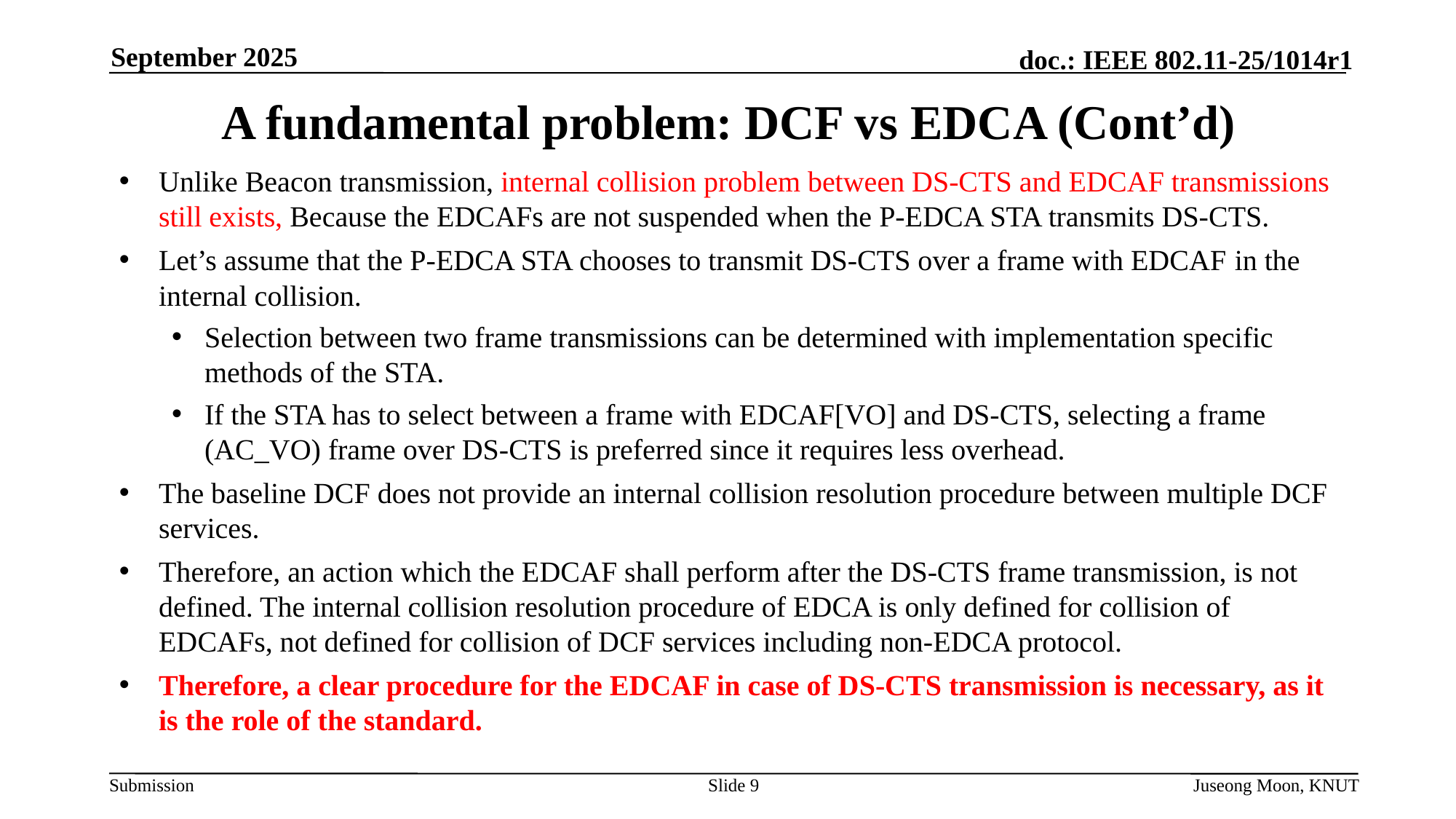

September 2025
# A fundamental problem: DCF vs EDCA (Cont’d)
Unlike Beacon transmission, internal collision problem between DS-CTS and EDCAF transmissions still exists, Because the EDCAFs are not suspended when the P-EDCA STA transmits DS-CTS.
Let’s assume that the P-EDCA STA chooses to transmit DS-CTS over a frame with EDCAF in the internal collision.
Selection between two frame transmissions can be determined with implementation specific methods of the STA.
If the STA has to select between a frame with EDCAF[VO] and DS-CTS, selecting a frame (AC_VO) frame over DS-CTS is preferred since it requires less overhead.
The baseline DCF does not provide an internal collision resolution procedure between multiple DCF services.
Therefore, an action which the EDCAF shall perform after the DS-CTS frame transmission, is not defined. The internal collision resolution procedure of EDCA is only defined for collision of EDCAFs, not defined for collision of DCF services including non-EDCA protocol.
Therefore, a clear procedure for the EDCAF in case of DS-CTS transmission is necessary, as it is the role of the standard.
Slide 9
Juseong Moon, KNUT